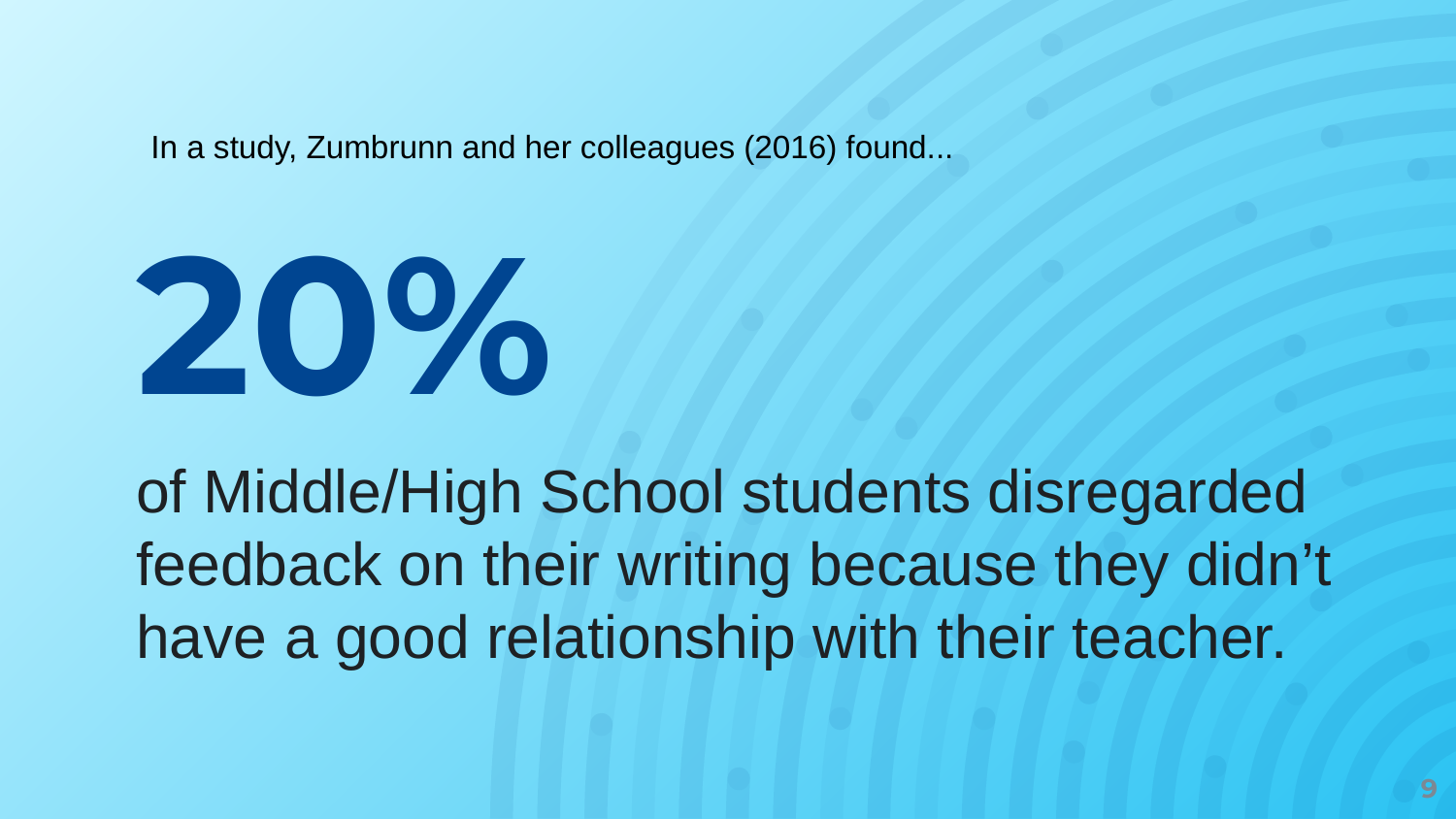

In a study, Zumbrunn and her colleagues (2016) found...
20%
of Middle/High School students disregarded feedback on their writing because they didn’t have a good relationship with their teacher.
9